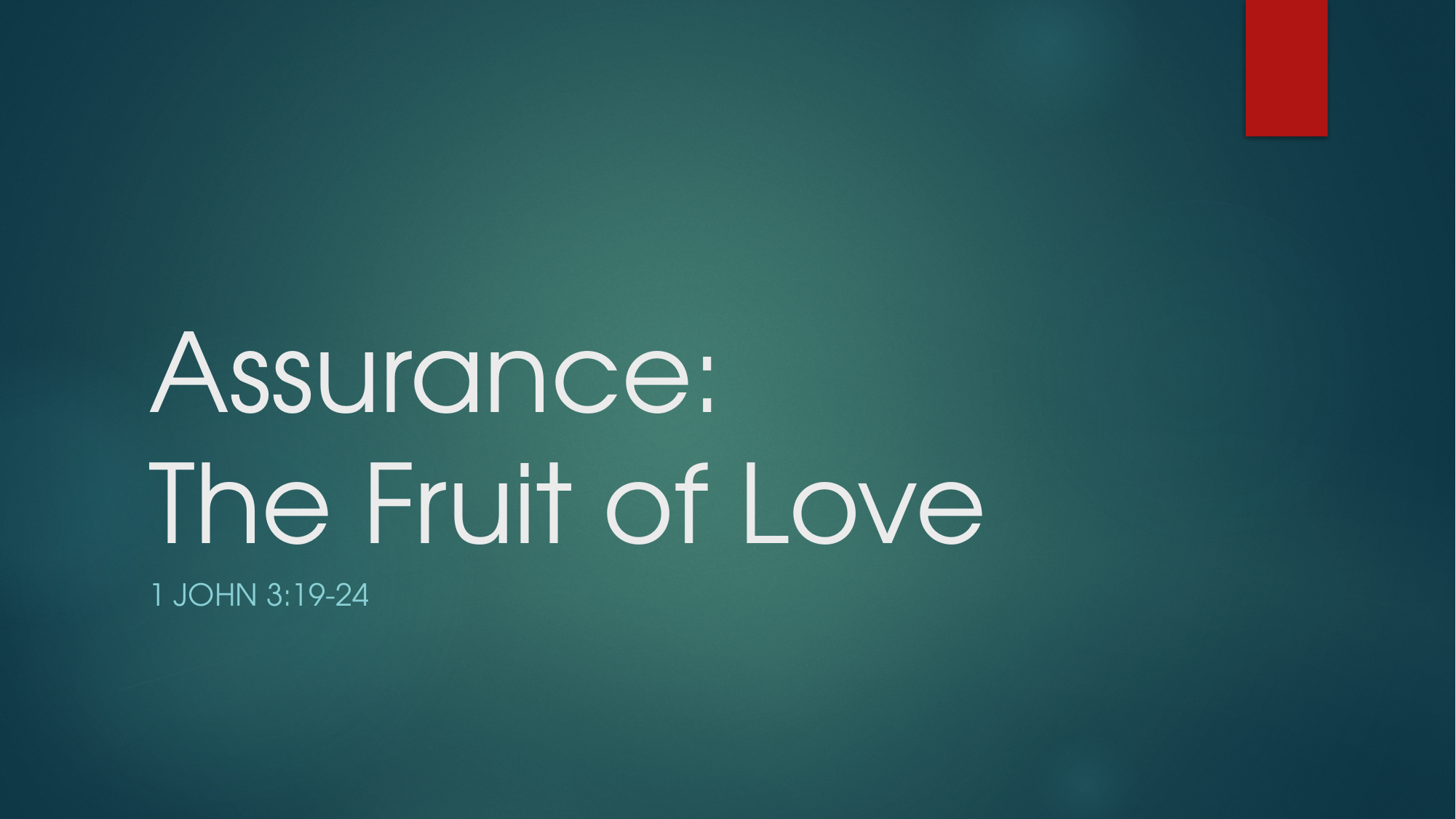

# Assurance: The Fruit of Love
1 John 3:19-24